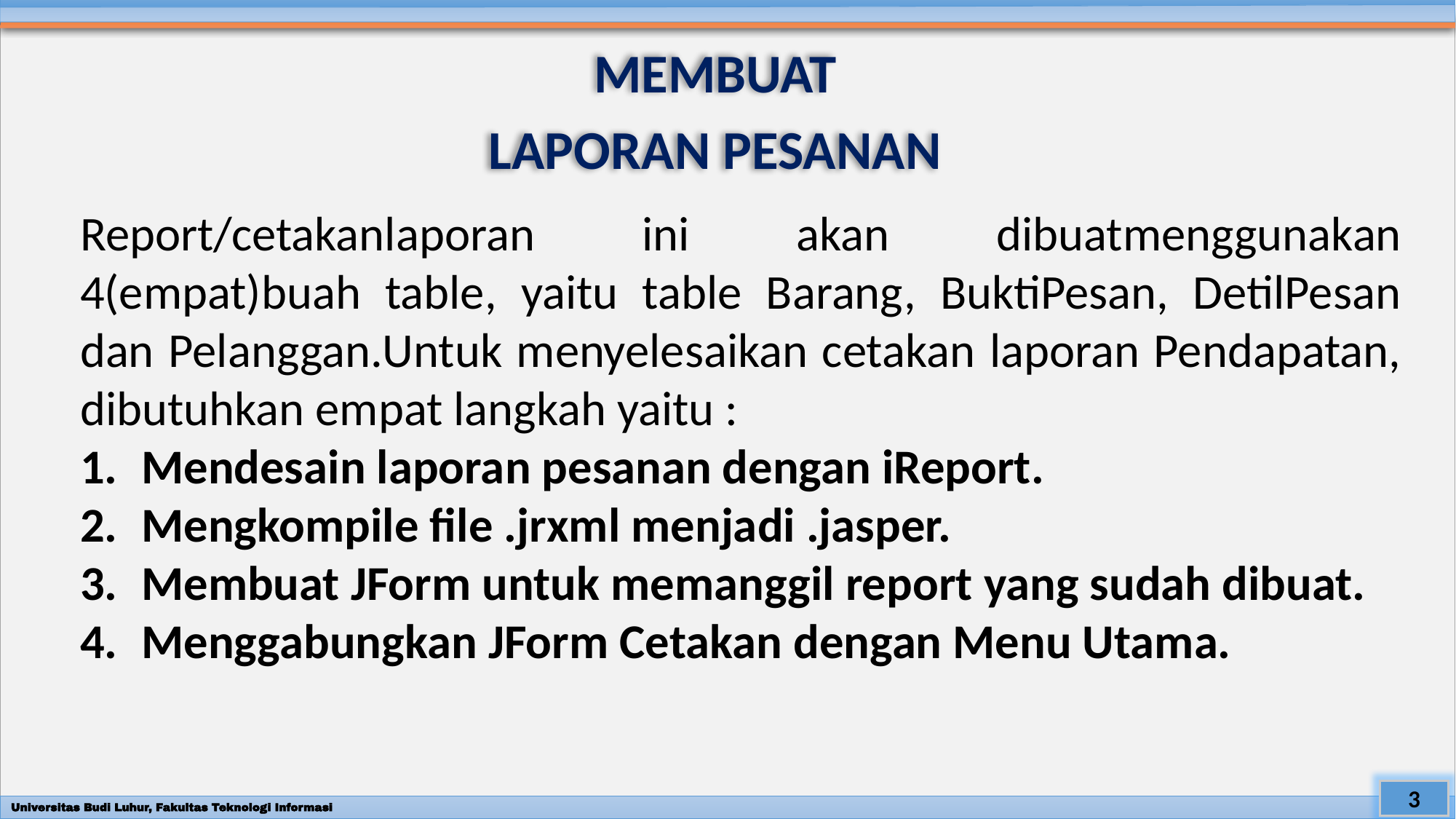

MEMBUAT
LAPORAN PESANAN

Report/cetakanlaporan ini akan dibuatmenggunakan 4(empat)buah table, yaitu table Barang, BuktiPesan, DetilPesan dan Pelanggan.Untuk menyelesaikan cetakan laporan Pendapatan, dibutuhkan empat langkah yaitu :
Mendesain laporan pesanan dengan iReport.
Mengkompile file .jrxml menjadi .jasper.
Membuat JForm untuk memanggil report yang sudah dibuat.
Menggabungkan JForm Cetakan dengan Menu Utama.